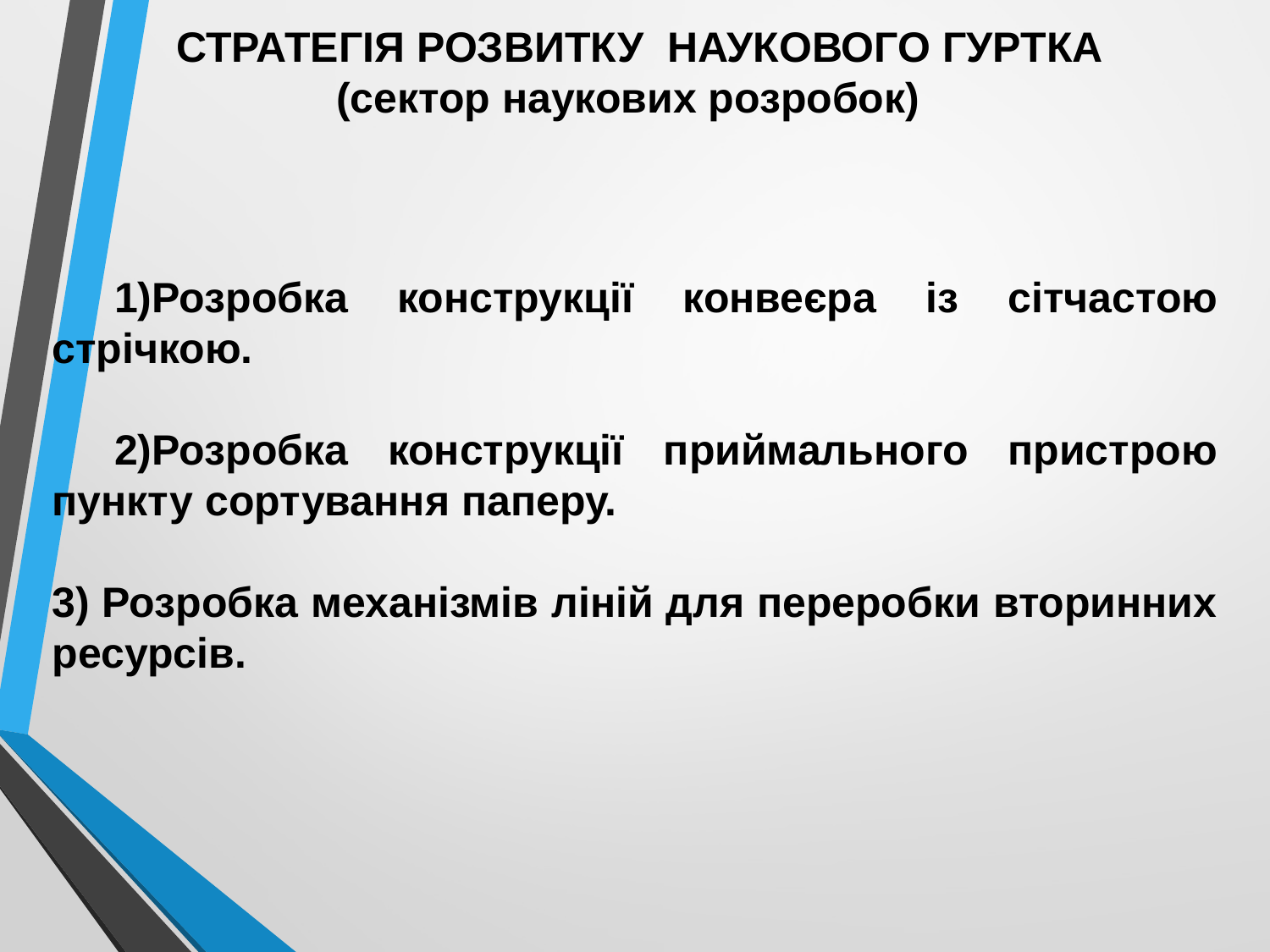

СТРАТЕГІЯ РОЗВИТКУ  НАУКОВОГО ГУРТКА
(сектор наукових розробок)
Розробка конструкції конвеєра із сітчастою стрічкою.

Розробка конструкції приймального пристрою пункту сортування паперу.

3) Розробка механізмів ліній для переробки вторинних ресурсів.